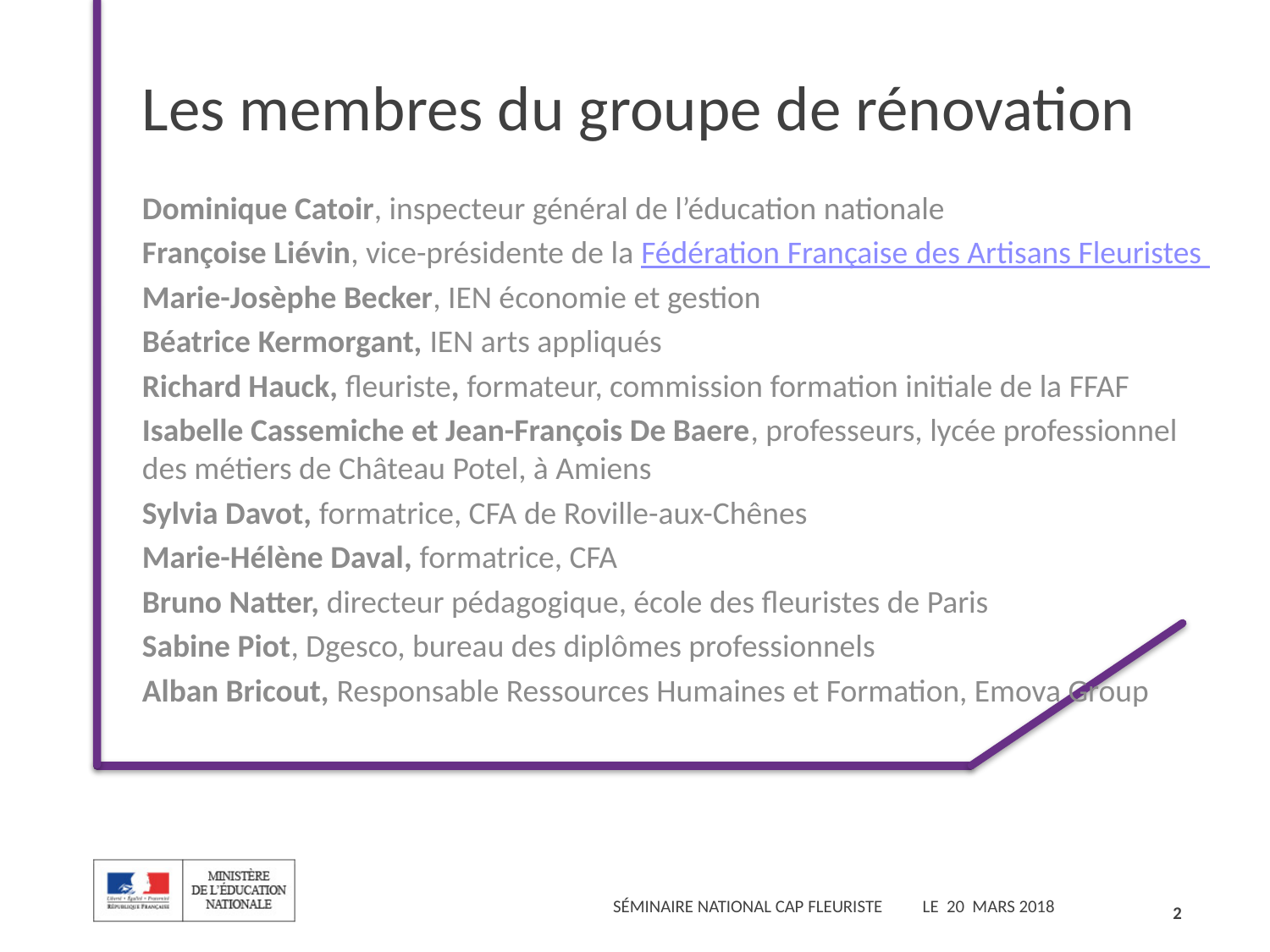

# Les membres du groupe de rénovation
Dominique Catoir, inspecteur général de l’éducation nationale
Françoise Liévin, vice-présidente de la Fédération Française des Artisans Fleuristes
Marie-Josèphe Becker, IEN économie et gestion
Béatrice Kermorgant, IEN arts appliqués
Richard Hauck, fleuriste, formateur, commission formation initiale de la FFAF
Isabelle Cassemiche et Jean-François De Baere, professeurs, lycée professionnel des métiers de Château Potel, à Amiens
Sylvia Davot, formatrice, CFA de Roville-aux-Chênes
Marie-Hélène Daval, formatrice, CFA
Bruno Natter, directeur pédagogique, école des fleuristes de Paris
Sabine Piot, Dgesco, bureau des diplômes professionnels
Alban Bricout, Responsable Ressources Humaines et Formation, Emova Group

2